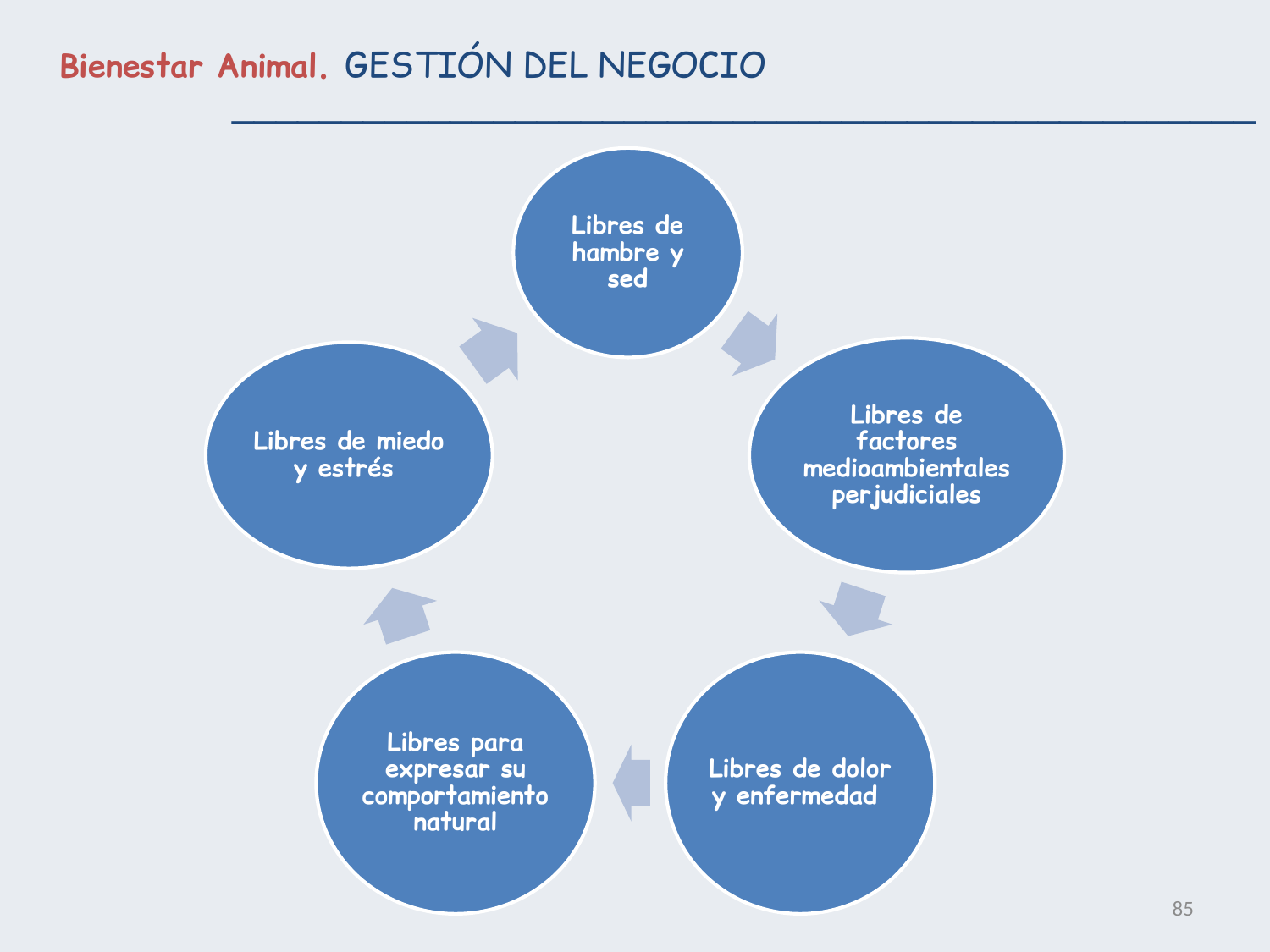

Bienestar Animal. GESTIÓN DEL NEGOCIO                                                _______________________________________________
Libres de hambre y sed

Libres de factores medioambientales perjudiciales

Libres de dolor y enfermedad

Libres para expresar su comportamiento natural

Libres de miedo y estrés

85